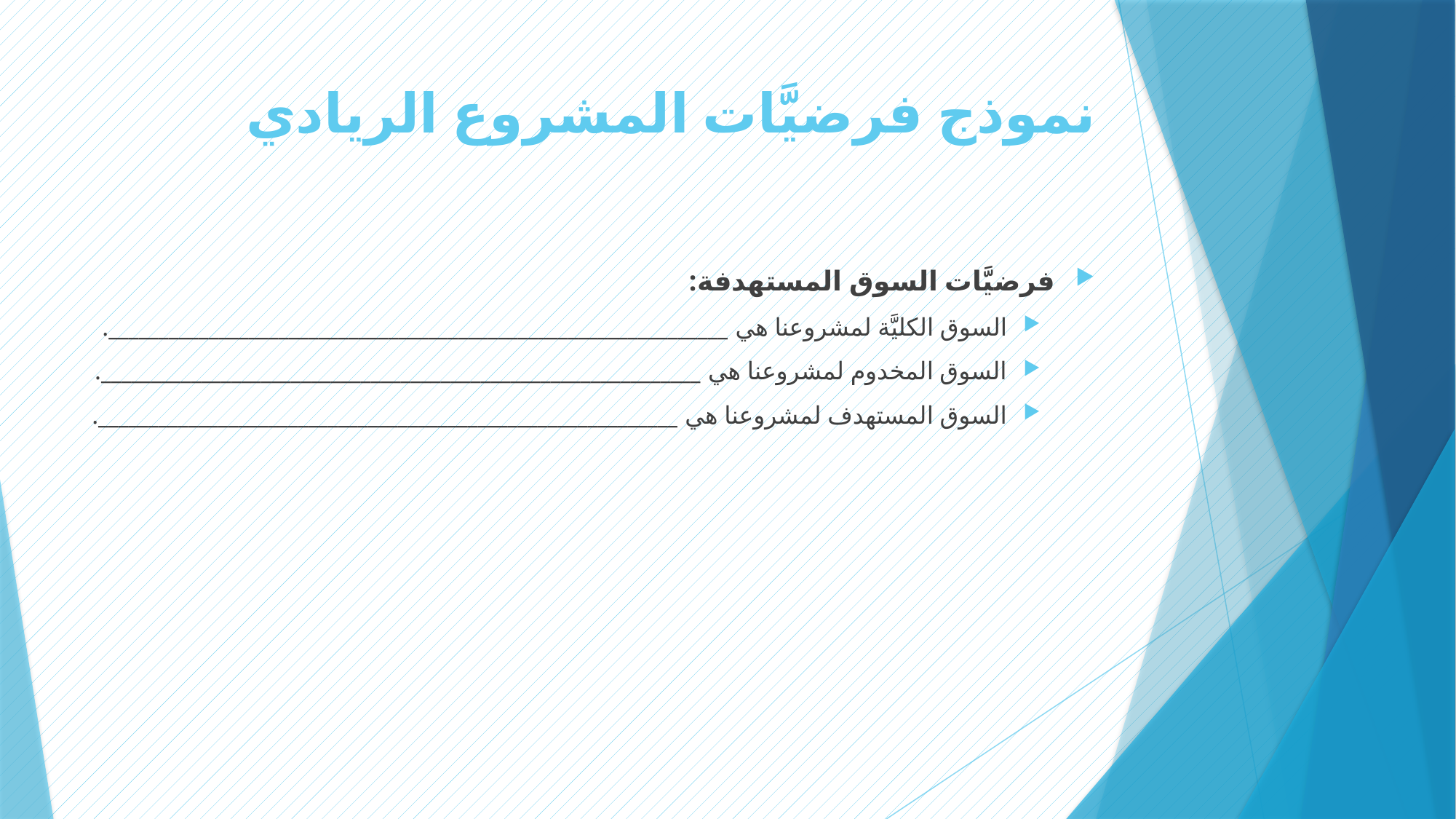

# نموذج فرضيَّات المشروع الريادي
فرضيَّات السوق المستهدفة:
السوق الكليَّة لمشروعنا هي ______________________________________________________________.
السوق المخدوم لمشروعنا هي ____________________________________________________________.
السوق المستهدف لمشروعنا هي __________________________________________________________.